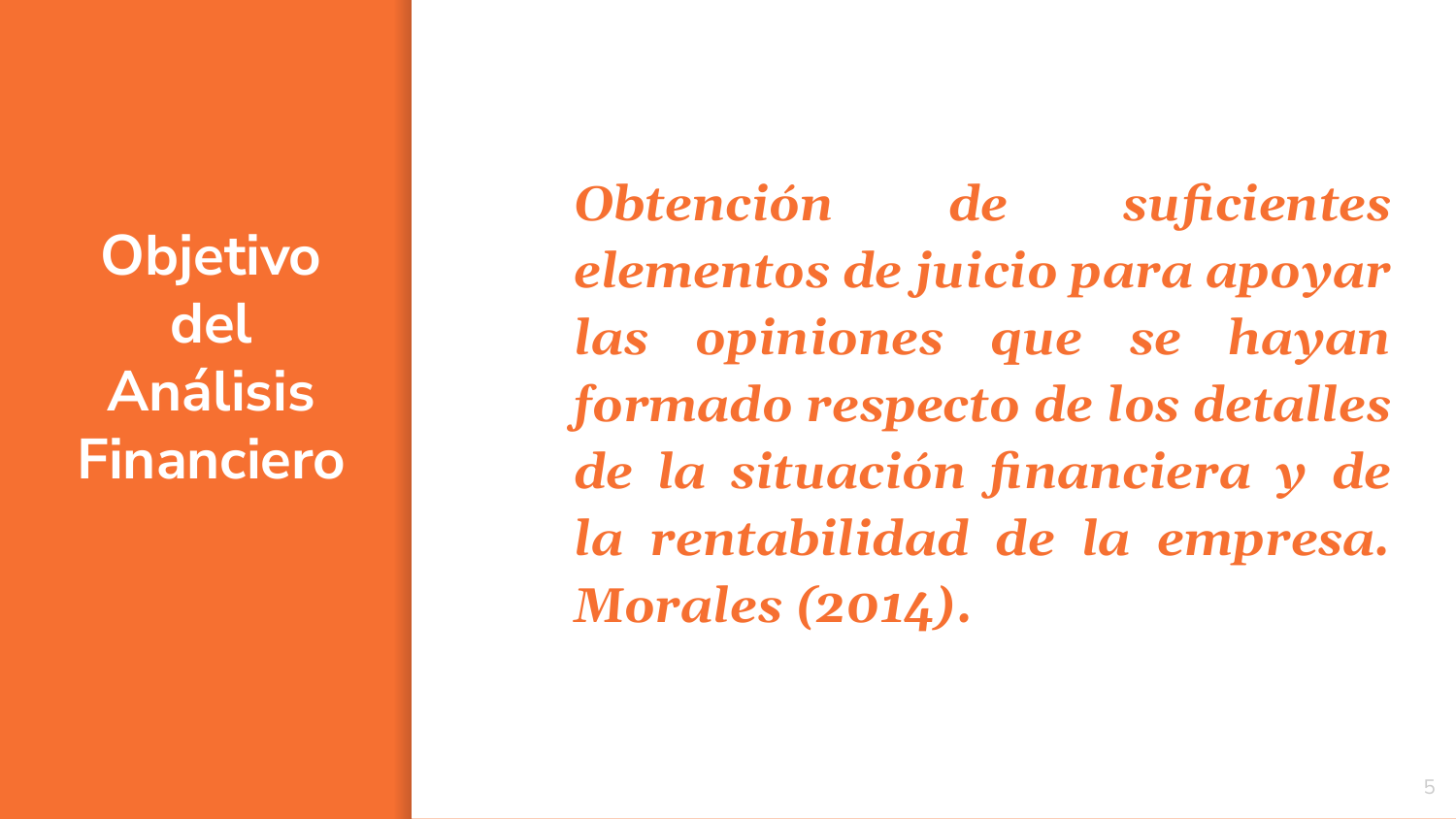

Obtención de suficientes elementos de juicio para apoyar las opiniones que se hayan formado respecto de los detalles de la situación financiera y de la rentabilidad de la empresa. Morales (2014).
# Objetivo del Análisis Financiero
5